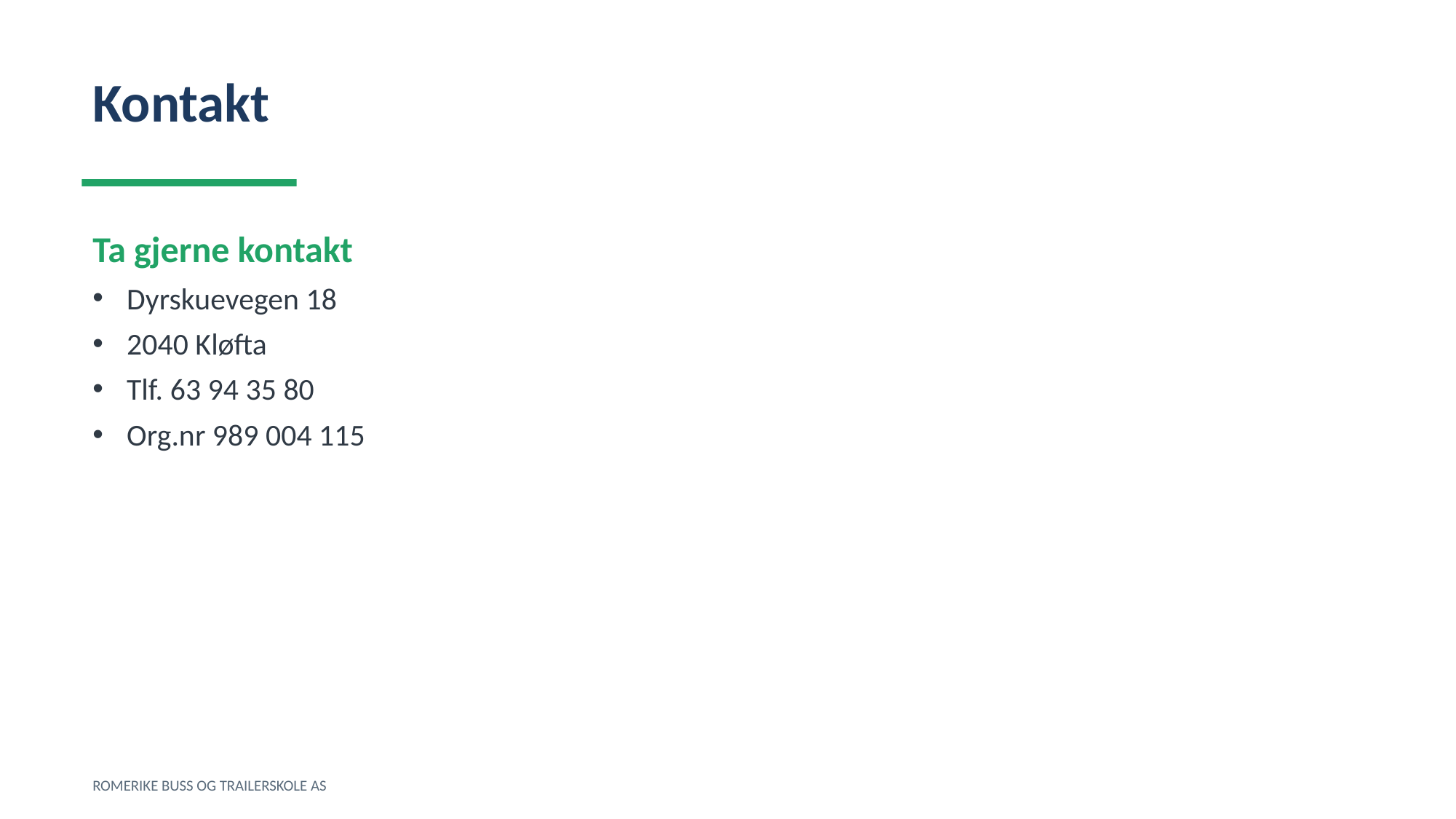

Kontakt

Ta gjerne kontakt
Dyrskuevegen 18
2040 Kløfta
Tlf. 63 94 35 80
Org.nr 989 004 115
ROMERIKE BUSS OG TRAILERSKOLE AS